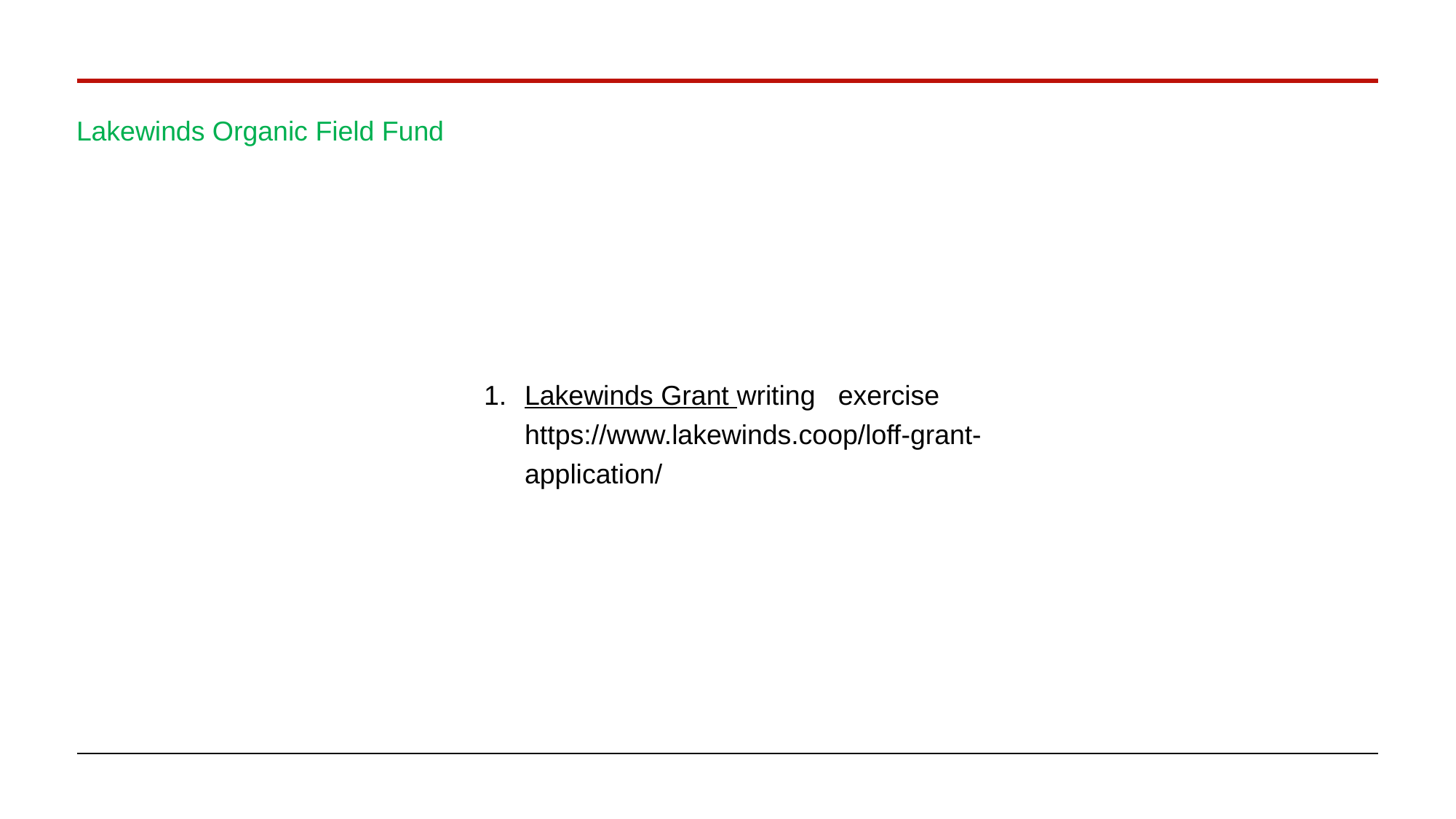

# Lakewinds Organic Field Fund

Lakewinds Grant writing   exercise https://www.lakewinds.coop/loff-grant-application/